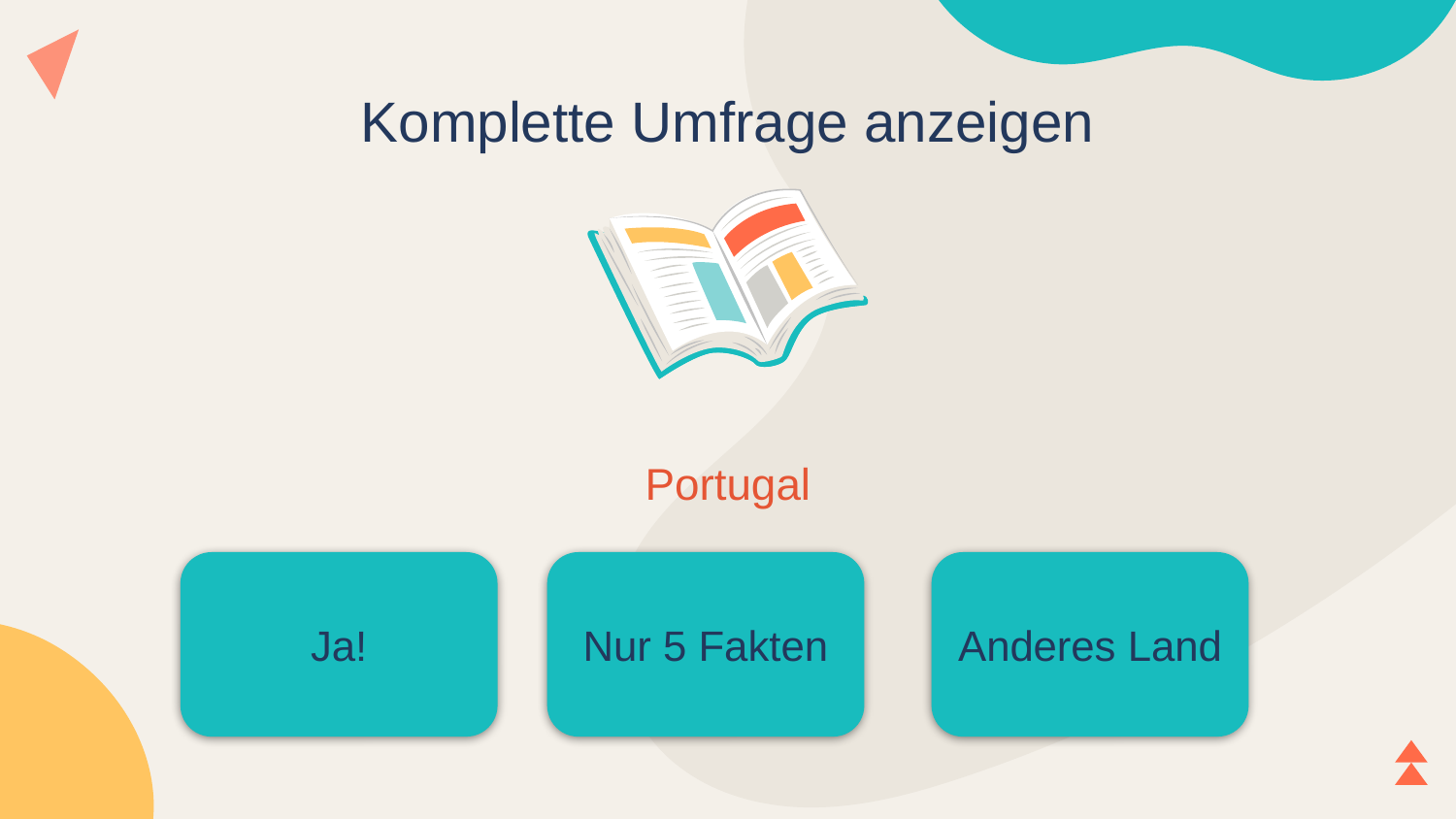

# Komplette Umfrage anzeigen

Portugal
Ja!
Nur 5 Fakten
Anderes Land